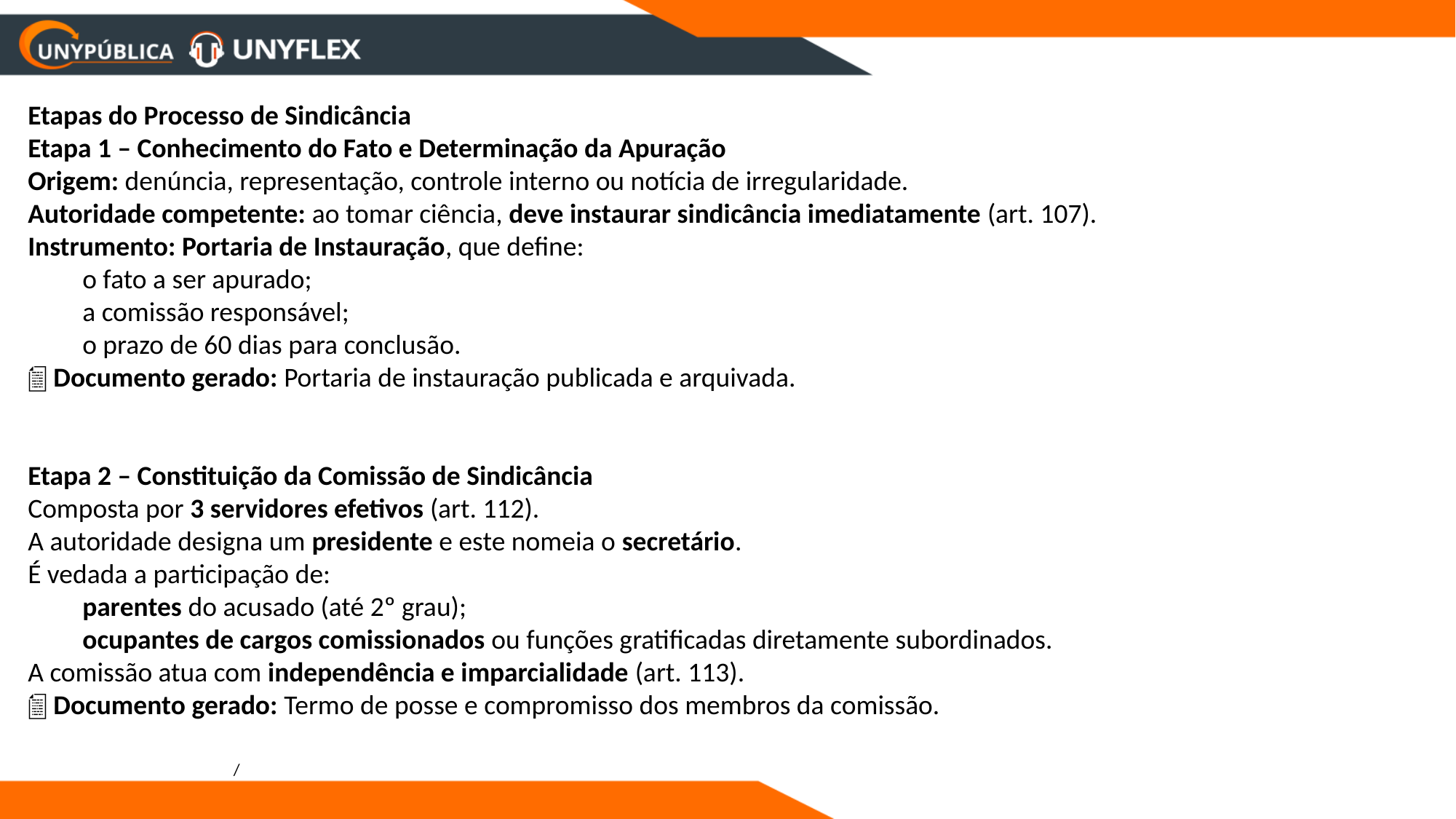

Etapas do Processo de Sindicância
Etapa 1 – Conhecimento do Fato e Determinação da Apuração
Origem: denúncia, representação, controle interno ou notícia de irregularidade.
Autoridade competente: ao tomar ciência, deve instaurar sindicância imediatamente (art. 107).
Instrumento: Portaria de Instauração, que define:
o fato a ser apurado;
a comissão responsável;
o prazo de 60 dias para conclusão.
📄 Documento gerado: Portaria de instauração publicada e arquivada.

Etapa 2 – Constituição da Comissão de Sindicância
Composta por 3 servidores efetivos (art. 112).
A autoridade designa um presidente e este nomeia o secretário.
É vedada a participação de:
parentes do acusado (até 2º grau);
ocupantes de cargos comissionados ou funções gratificadas diretamente subordinados.
A comissão atua com independência e imparcialidade (art. 113).
📄 Documento gerado: Termo de posse e compromisso dos membros da comissão.
/